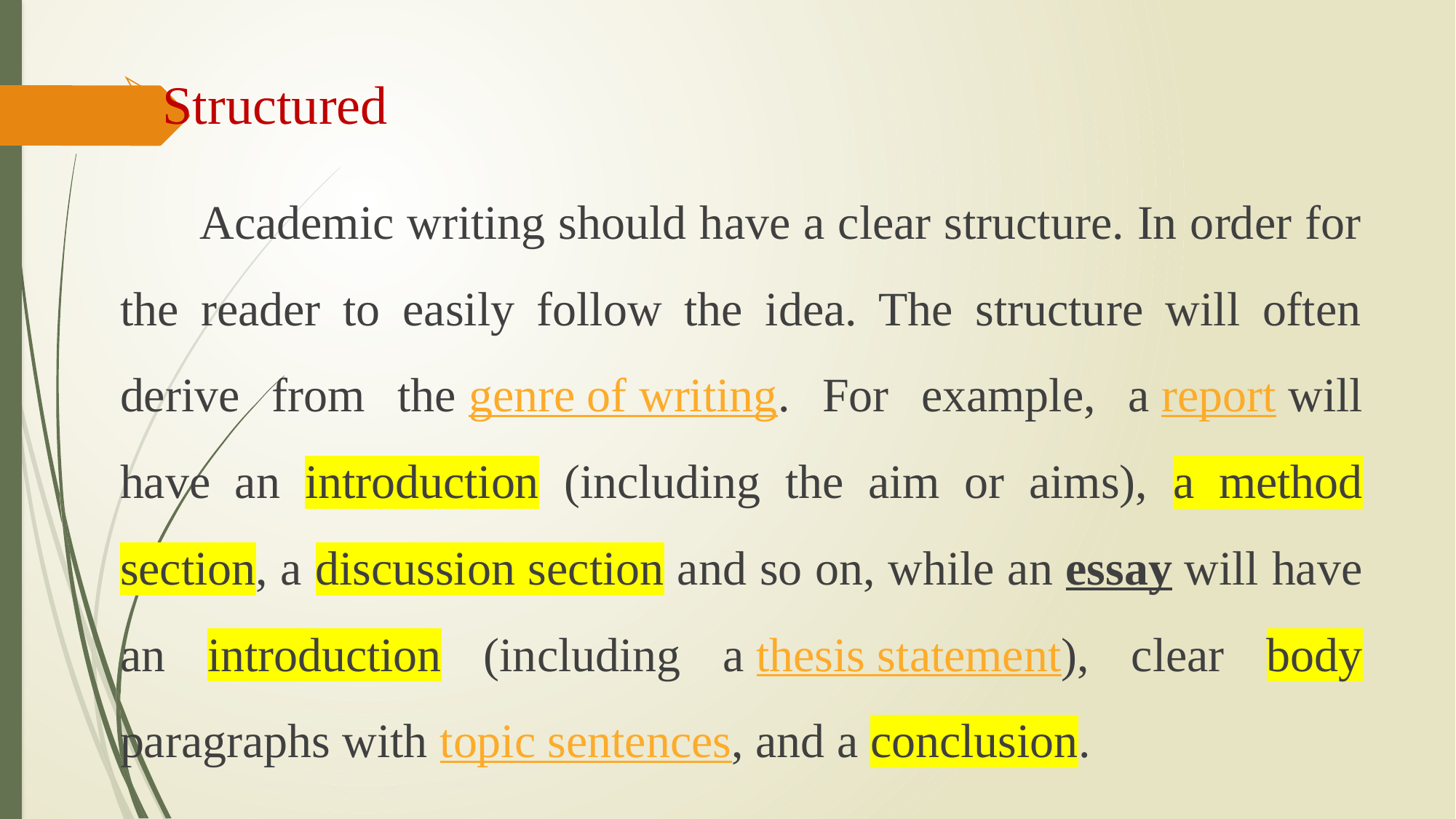

Structured
      Academic writing should have a clear structure. In order for the reader to easily follow the idea. The structure will often derive from the genre of writing. For example, a report will have an introduction (including the aim or aims), a method section, a discussion section and so on, while an essay will have an introduction (including a thesis statement), clear body paragraphs with topic sentences, and a conclusion.